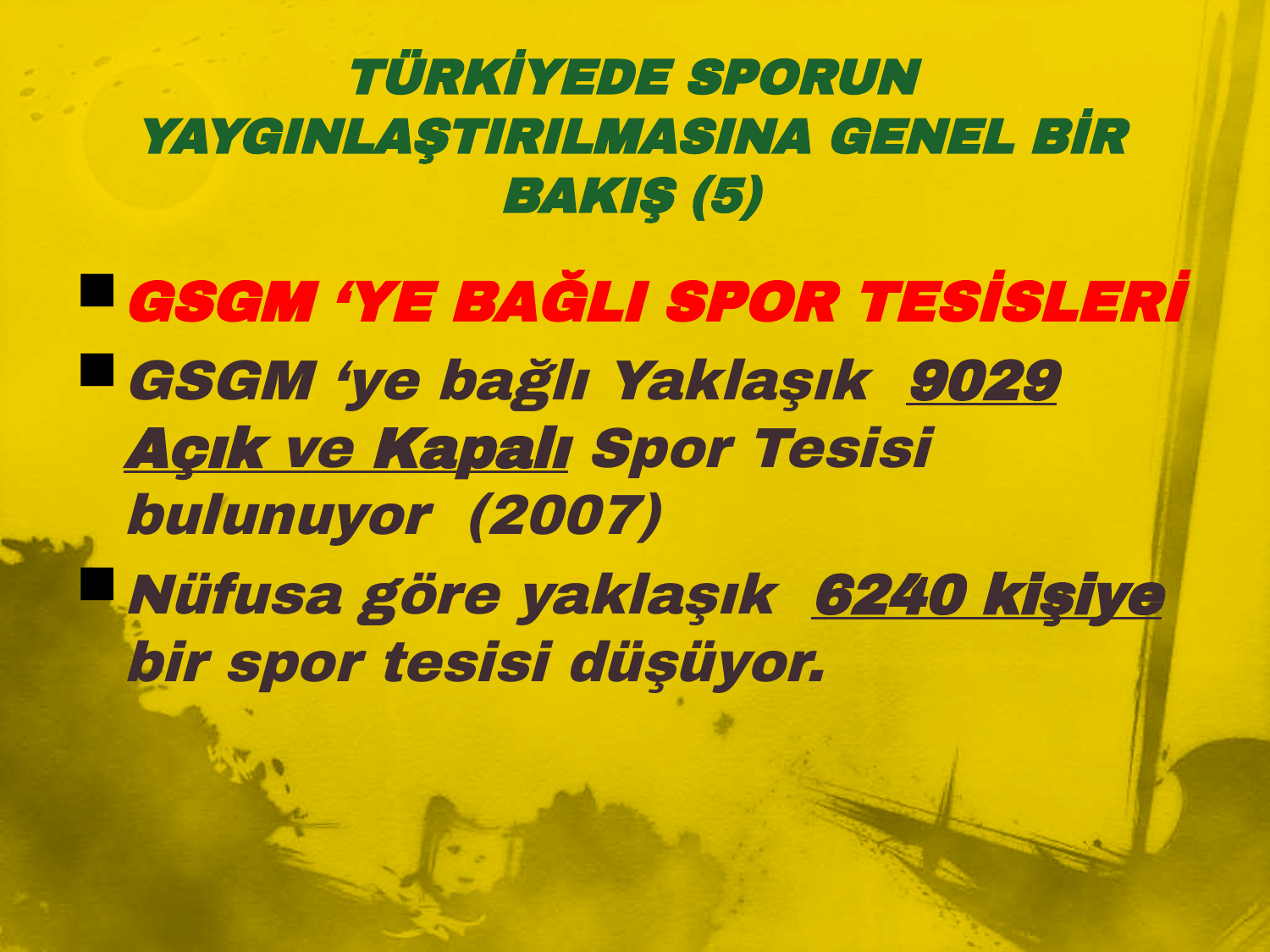

# TÜRKİYEDE SPORUN YAYGINLAŞTIRILMASINA GENEL BİR BAKIŞ (5)
GSGM ‘YE BAĞLI SPOR TESİSLERİ
GSGM ‘ye bağlı Yaklaşık  9029 Açık ve Kapalı Spor Tesisi bulunuyor  (2007)
Nüfusa göre yaklaşık  6240 kişiye bir spor tesisi düşüyor.